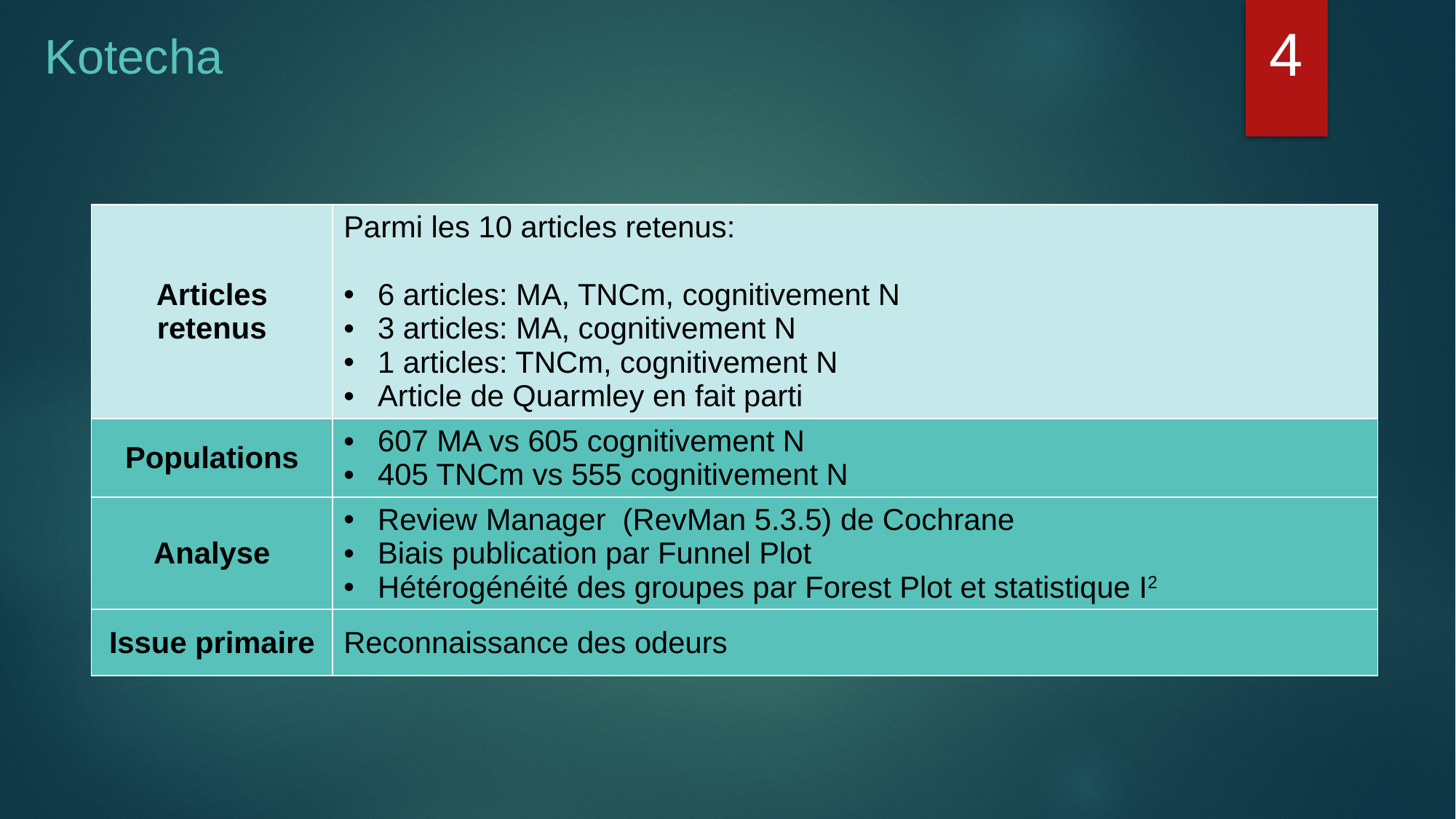

4
Kotecha
| Articles retenus | Parmi les 10 articles retenus: 6 articles: MA, TNCm, cognitivement N 3 articles: MA, cognitivement N 1 articles: TNCm, cognitivement N Article de Quarmley en fait parti |
| --- | --- |
| Populations | 607 MA vs 605 cognitivement N 405 TNCm vs 555 cognitivement N |
| Analyse | Review Manager (RevMan 5.3.5) de Cochrane Biais publication par Funnel Plot Hétérogénéité des groupes par Forest Plot et statistique I2 |
| Issue primaire | Reconnaissance des odeurs |